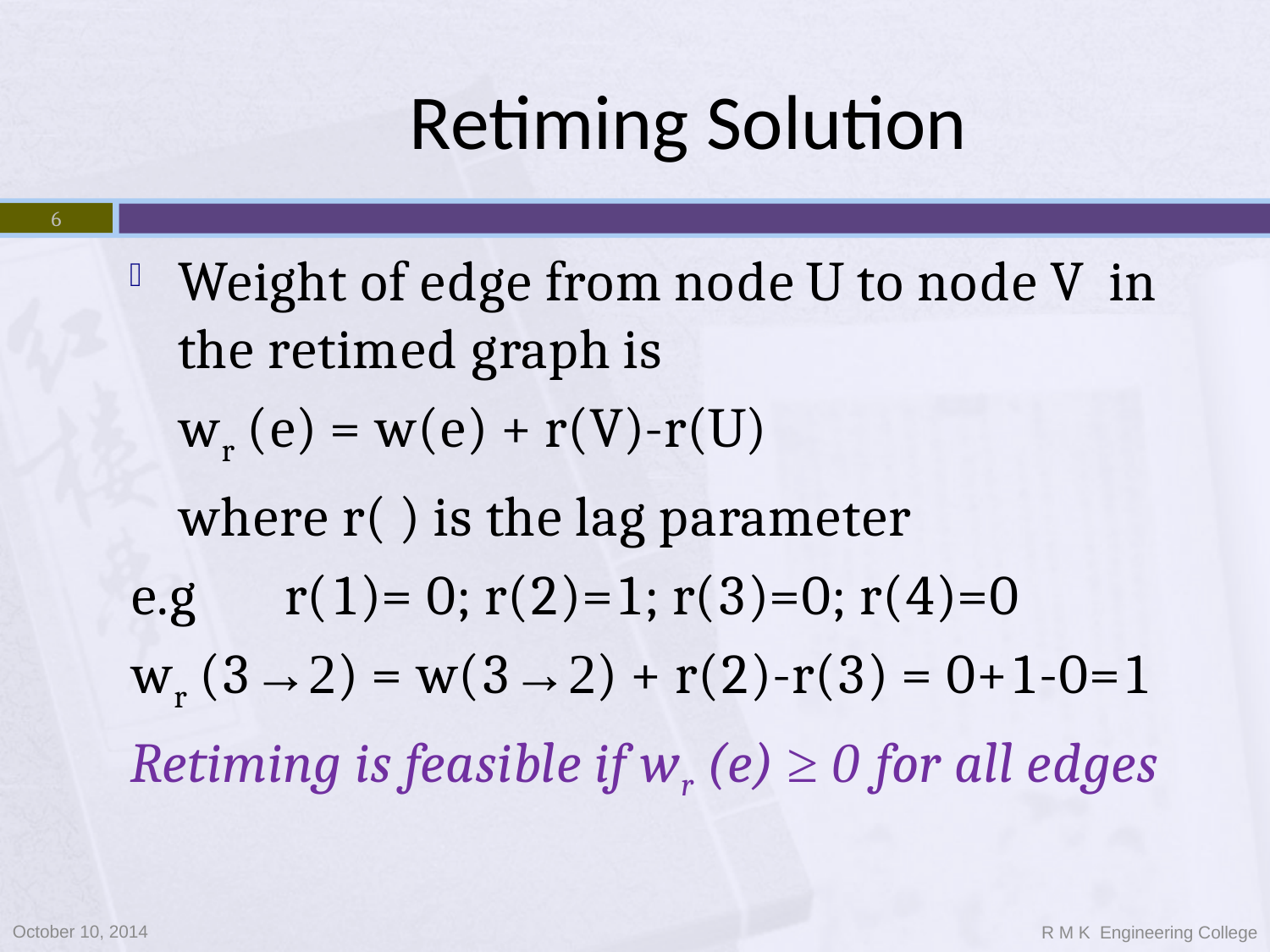

# Retiming Solution
6
Weight of edge from node U to node V  in the retimed graph is
	wr (e) = w(e) + r(V)-r(U)
	where r( ) is the lag parameter
e.g       r(1)= 0; r(2)=1; r(3)=0; r(4)=0
wr (3→2) = w(3→2) + r(2)-r(3) = 0+1-0=1
Retiming is feasible if wr (e) ≥ 0 for all edges
October 10, 2014
R M K  Engineering College